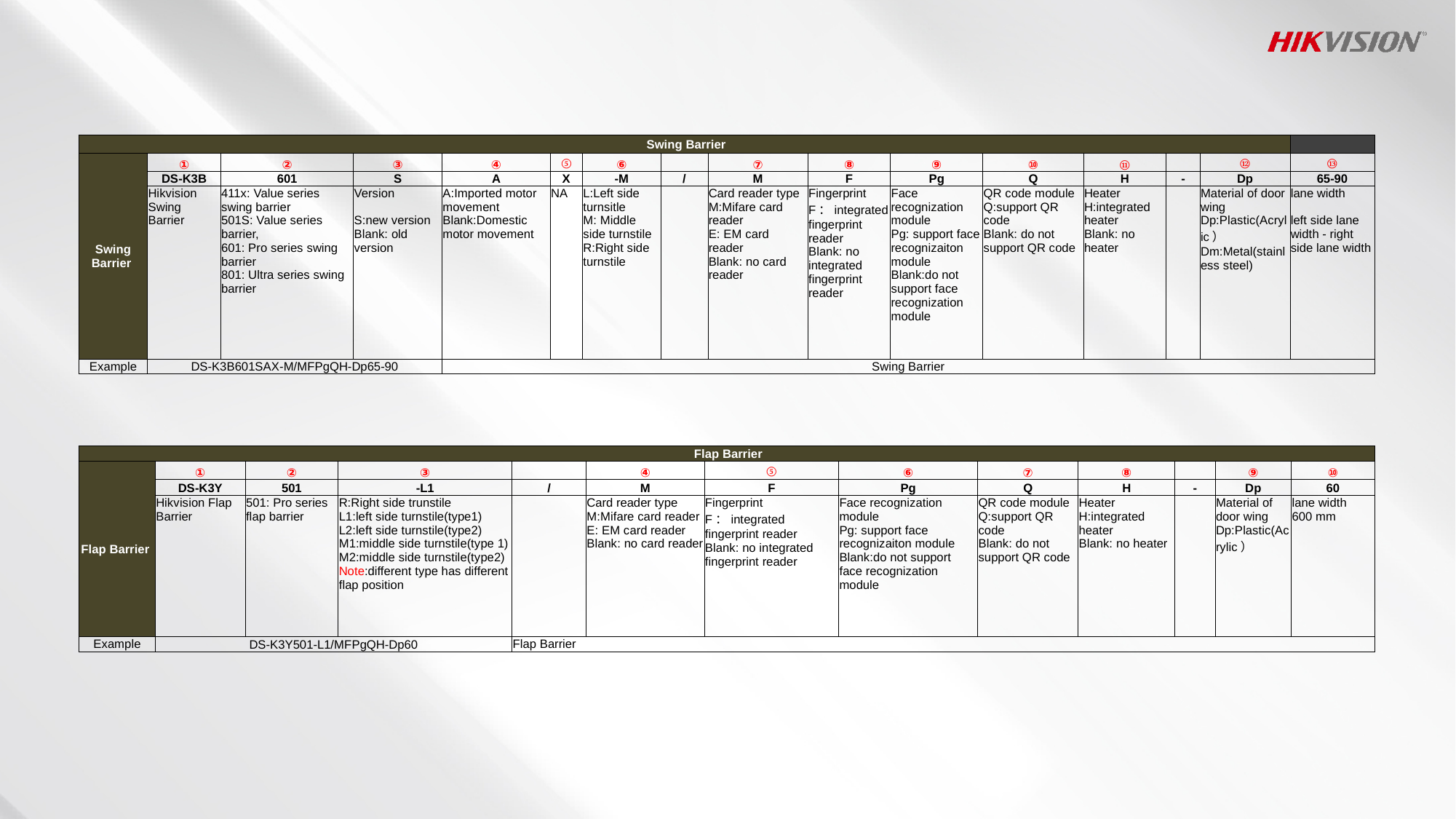

| Swing Barrier |  |  |  |  |  |  |  |  |  |  |  |  |  |  |  |
| --- | --- | --- | --- | --- | --- | --- | --- | --- | --- | --- | --- | --- | --- | --- | --- |
| Swing Barrier | ① | ② | ③ | ④ | ⑤ | ⑥ |  | ⑦ | ⑧ | ⑨ | ⑩ | ⑪ |  | ⑫ | ⑬ |
|  | DS-K3B | 601 | S | A | X | -M | / | M | F | Pg | Q | H | - | Dp | 65-90 |
|  | Hikvision Swing Barrier | 411x: Value series swing barrier 501S: Value series barrier, 601: Pro series swing barrier 801: Ultra series swing barrier | Version S:new version Blank: old version | A:Imported motor movement Blank:Domestic motor movement | NA | L:Left side turnsitle M: Middle side turnstile R:Right side turnstile |  | Card reader type M:Mifare card reader E: EM card reader Blank: no card reader | Fingerprint F：integrated fingerprint reader Blank: no integrated fingerprint reader | Face recognization module Pg: support face recognizaiton module Blank:do not support face recognization module | QR code module Q:support QR code Blank: do not support QR code | Heater H:integrated heater Blank: no heater |  | Material of door wing Dp:Plastic(Acrylic） Dm:Metal(stainless steel) | lane width left side lane width - right side lane width |
| Example | DS-K3B601SAX-M/MFPgQH-Dp65-90 |  |  | Swing Barrier |  |  |  |  |  |  |  |  |  |  |  |
| Flap Barrier |  |  |  |  |  |  |  |  |  |  |  |  |
| --- | --- | --- | --- | --- | --- | --- | --- | --- | --- | --- | --- | --- |
| Flap Barrier | ① | ② | ③ |  | ④ | ⑤ | ⑥ | ⑦ | ⑧ |  | ⑨ | ⑩ |
|  | DS-K3Y | 501 | -L1 | / | M | F | Pg | Q | H | - | Dp | 60 |
|  | Hikvision Flap Barrier | 501: Pro series flap barrier | R:Right side trunstile L1:left side turnstile(type1) L2:left side turnstile(type2) M1:middle side turnstile(type 1) M2:middle side turnstile(type2) Note:different type has different flap position |  | Card reader type M:Mifare card reader E: EM card reader Blank: no card reader | Fingerprint F：integrated fingerprint reader Blank: no integrated fingerprint reader | Face recognization module Pg: support face recognizaiton module Blank:do not support face recognization module | QR code module Q:support QR code Blank: do not support QR code | Heater H:integrated heater Blank: no heater |  | Material of door wing Dp:Plastic(Acrylic） | lane width 600 mm |
| Example | DS-K3Y501-L1/MFPgQH-Dp60 |  |  | Flap Barrier |  |  |  |  |  |  |  |  |